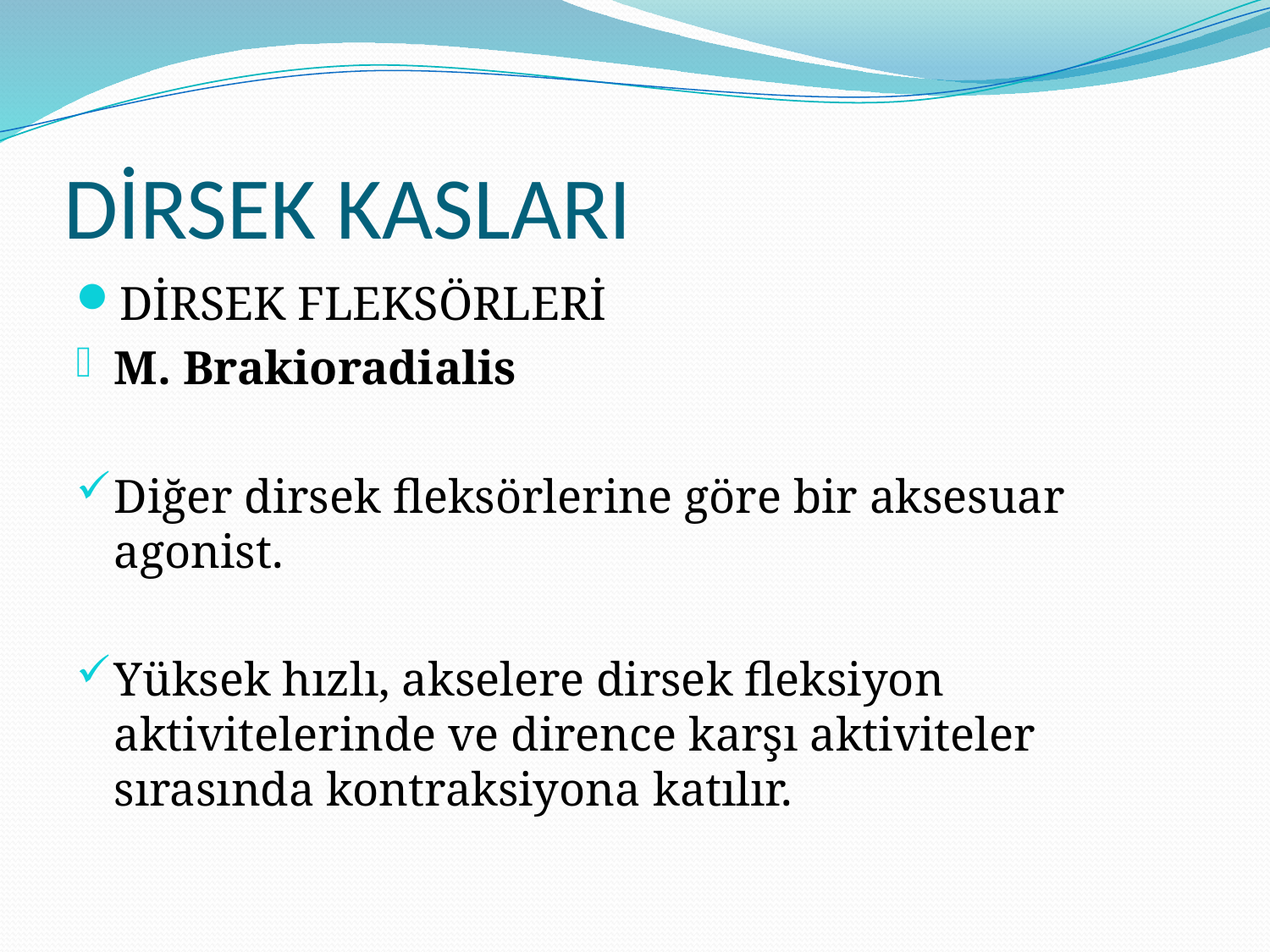

# DİRSEK KASLARI
DİRSEK FLEKSÖRLERİ
M. Brakioradialis

Diğer dirsek fleksörlerine göre bir aksesuar agonist.

Yüksek hızlı, akselere dirsek fleksiyon aktivitelerinde ve dirence karşı aktiviteler sırasında kontraksiyona katılır.